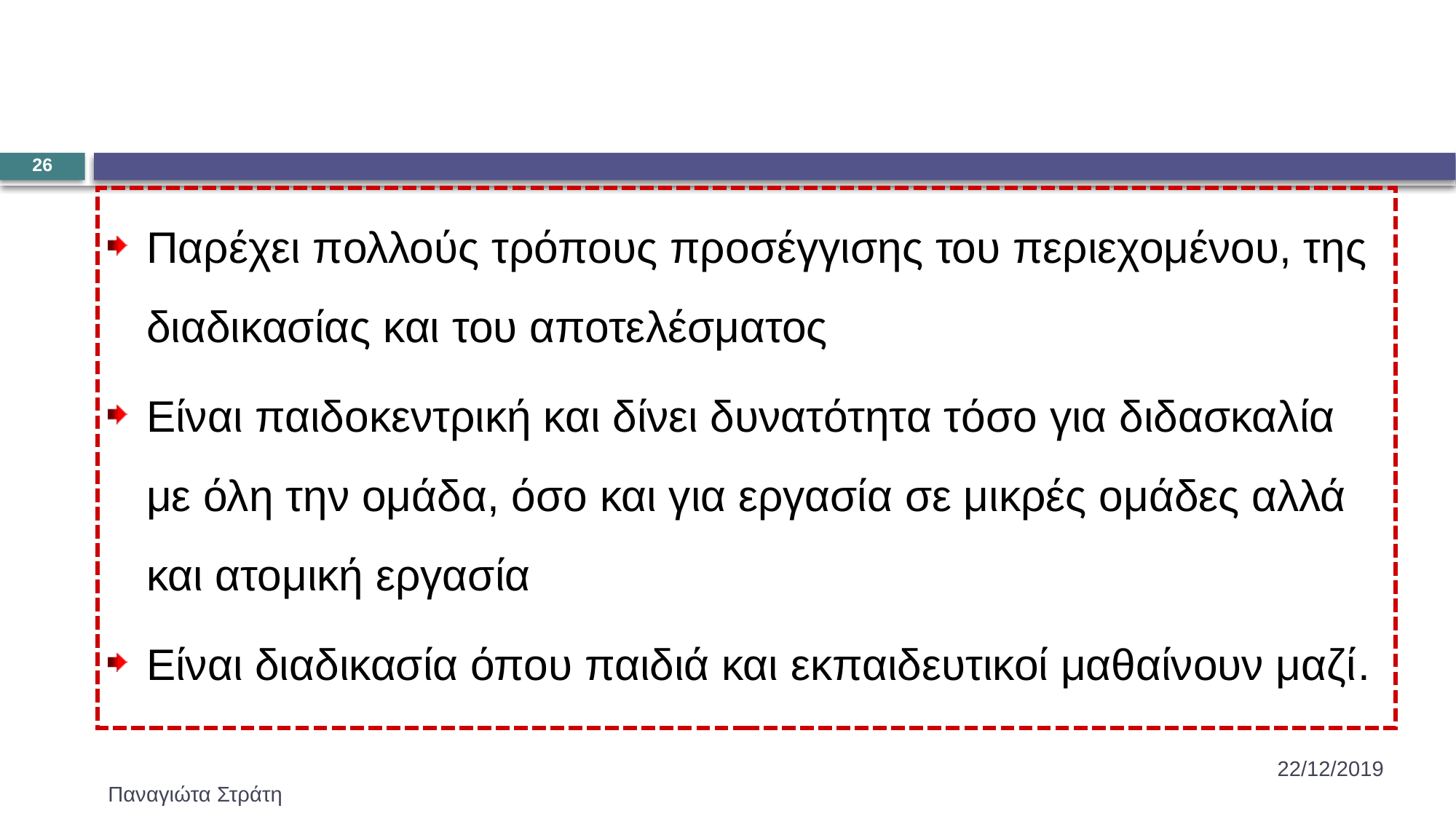

#
26
Παρέχει πολλούς τρόπους προσέγγισης του περιεχομένου, της διαδικασίας και του αποτελέσματος
Είναι παιδοκεντρική και δίνει δυνατότητα τόσο για διδασκαλία με όλη την ομάδα, όσο και για εργασία σε μικρές ομάδες αλλά και ατομική εργασία
Είναι διαδικασία όπου παιδιά και εκπαιδευτικοί μαθαίνουν μαζί.

22/12/2019
Παναγιώτα Στράτη